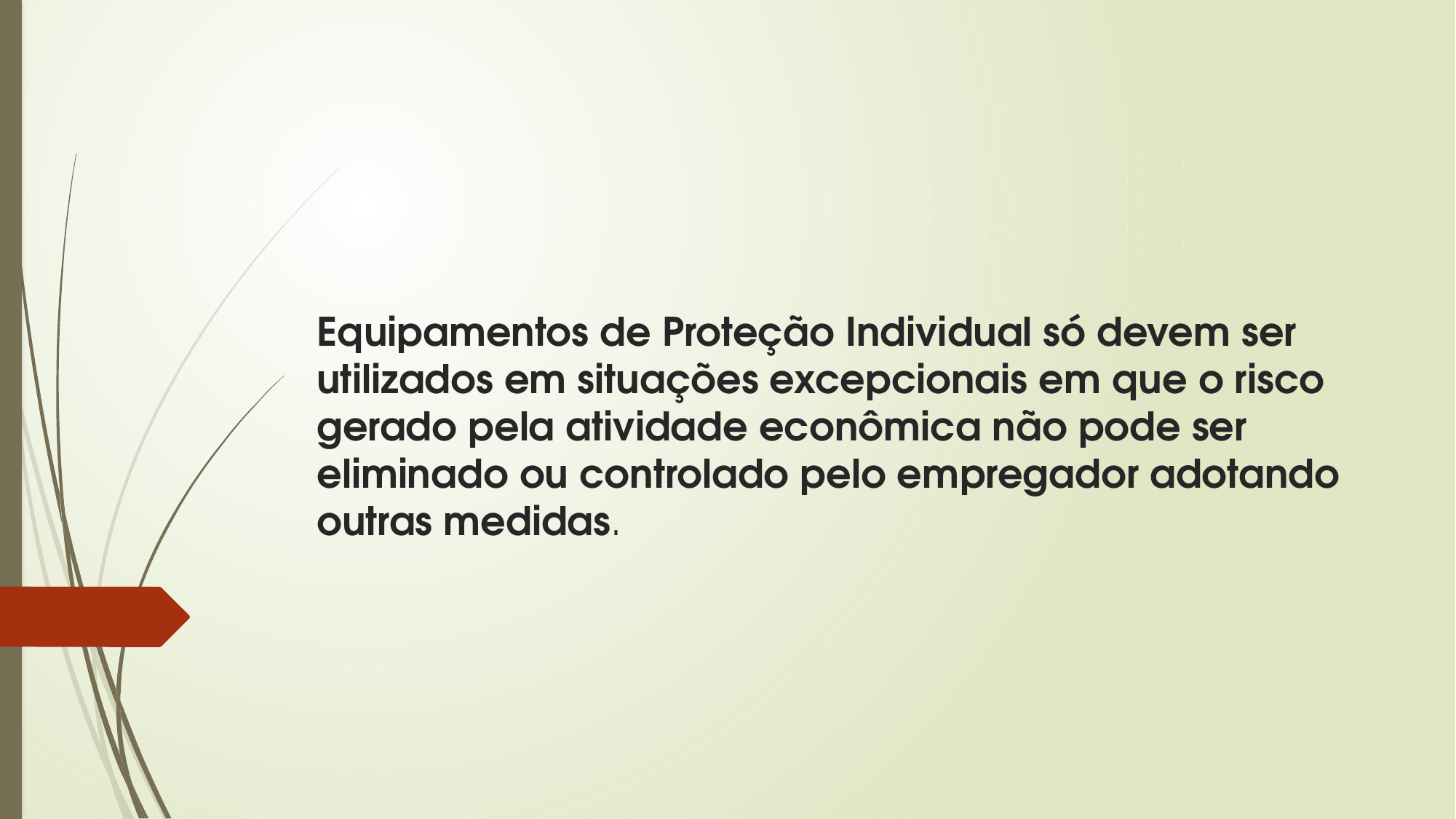

# Equipamentos de Proteção Individual só devem ser utilizados em situações excepcionais em que o risco gerado pela atividade econômica não pode ser eliminado ou controlado pelo empregador adotando outras medidas.